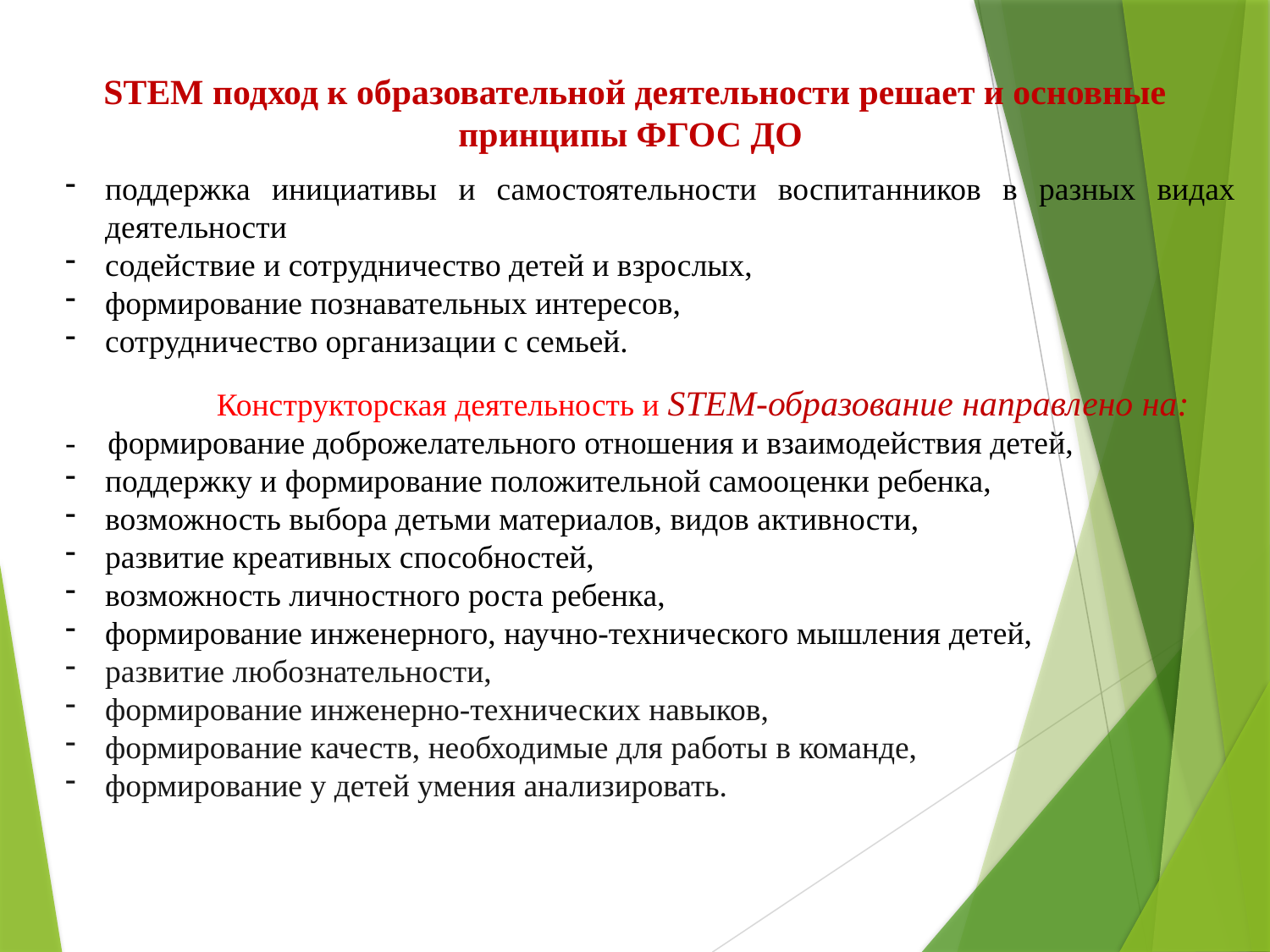

STEM подход к образовательной деятельности решает и основные принципы ФГОС ДО
поддержка инициативы и самостоятельности воспитанников в разных видах деятельности
содействие и сотрудничество детей и взрослых,
формирование познавательных интересов,
сотрудничество организации с семьей.
             Конструкторская деятельность и STEM-образование направлено на:
-    формирование доброжелательного отношения и взаимодействия детей,
поддержку и формирование положительной самооценки ребенка,
возможность выбора детьми материалов, видов активности,
развитие креативных способностей,
возможность личностного роста ребенка,
формирование инженерного, научно-технического мышления детей,
развитие любознательности,
формирование инженерно-технических навыков,
формирование качеств, необходимые для работы в команде,
формирование у детей умения анализировать.